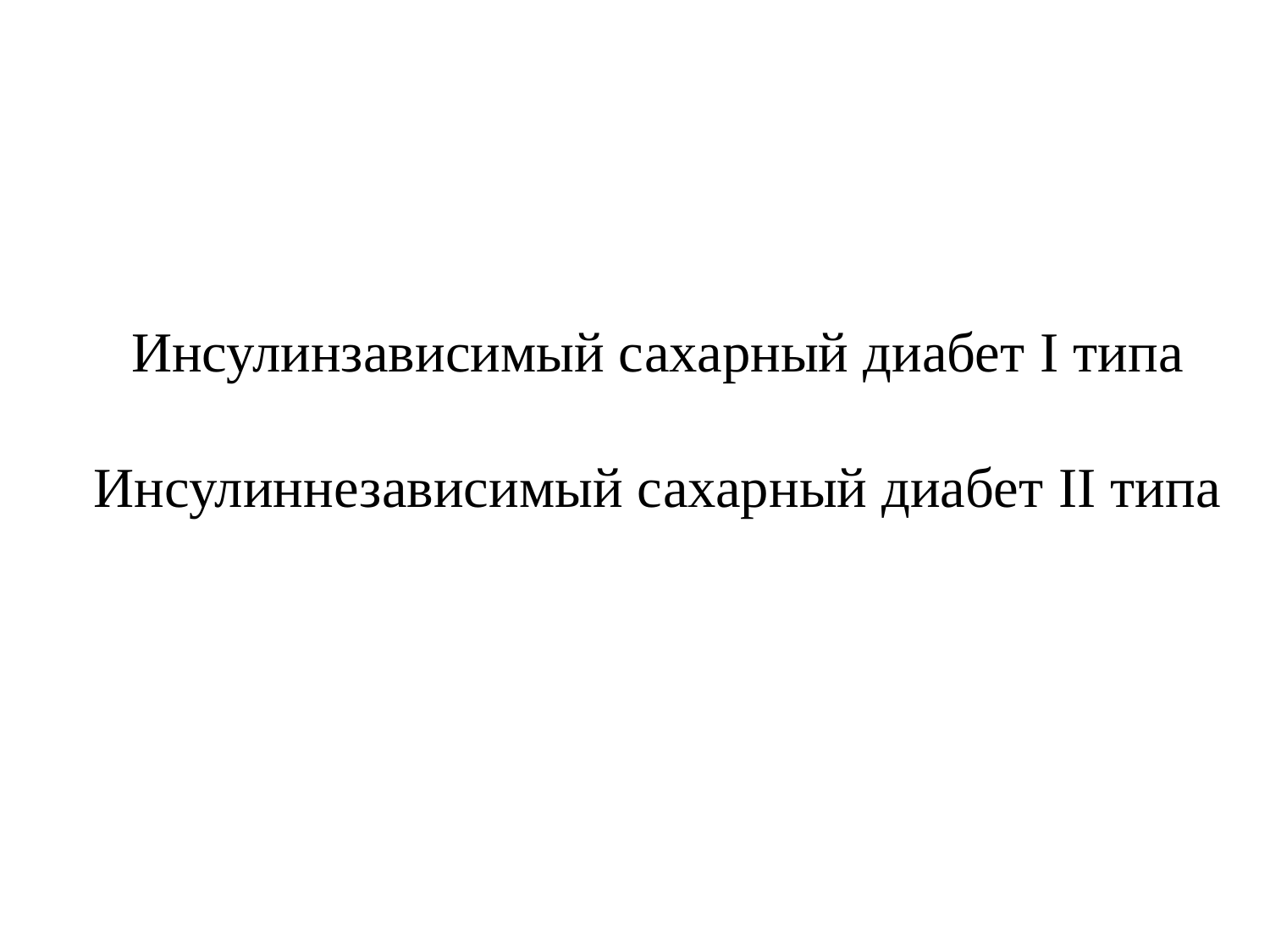

# Инсулинзависимый сахарный диабет I типа Инсулиннезависимый сахарный диабет II типа